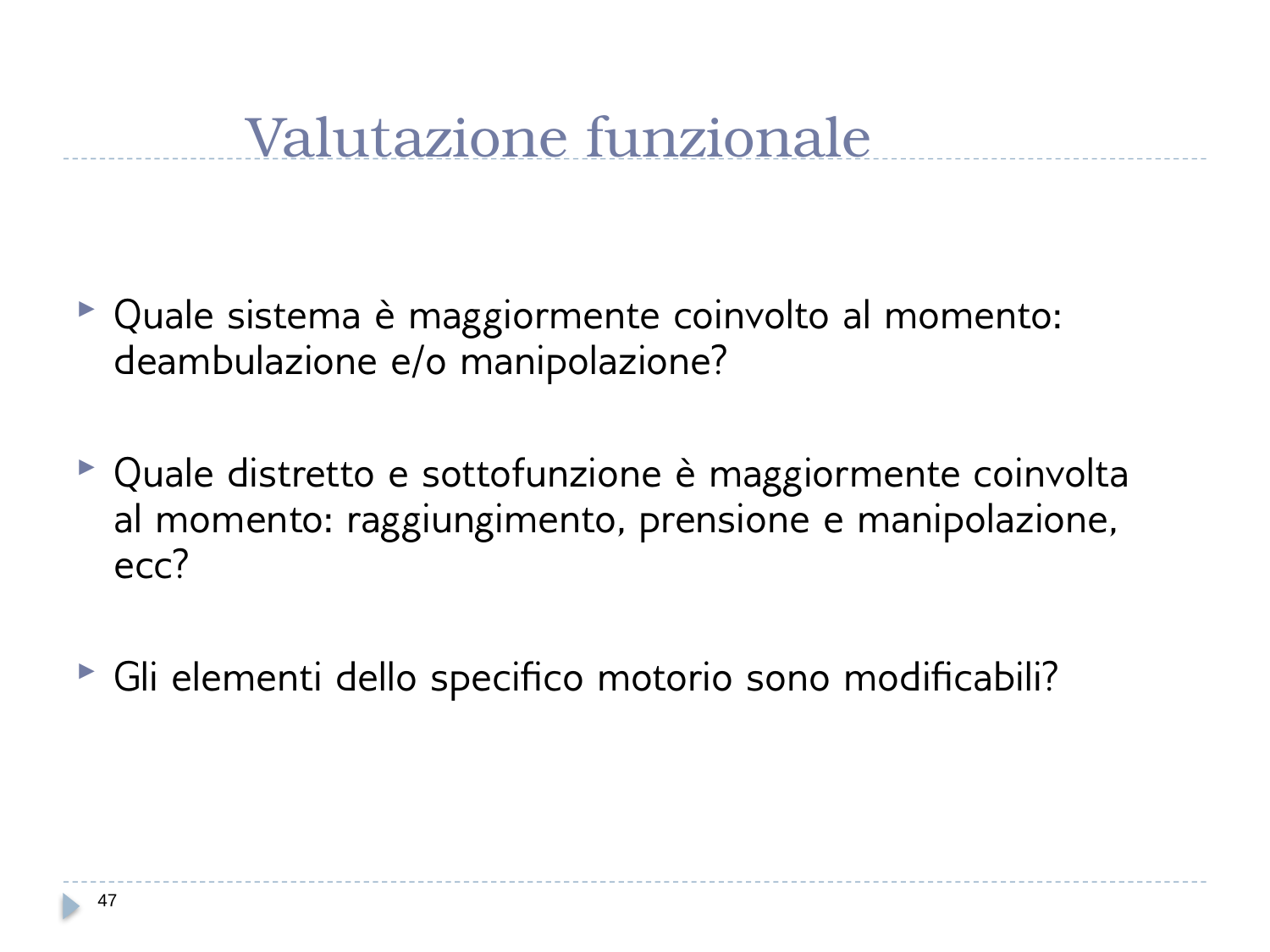

# Valutazione funzionale
Quale sistema è maggiormente coinvolto al momento: deambulazione e/o manipolazione?

Quale distretto e sottofunzione è maggiormente coinvolta al momento: raggiungimento, prensione e manipolazione, ecc?

Gli elementi dello specifico motorio sono modificabili?
47